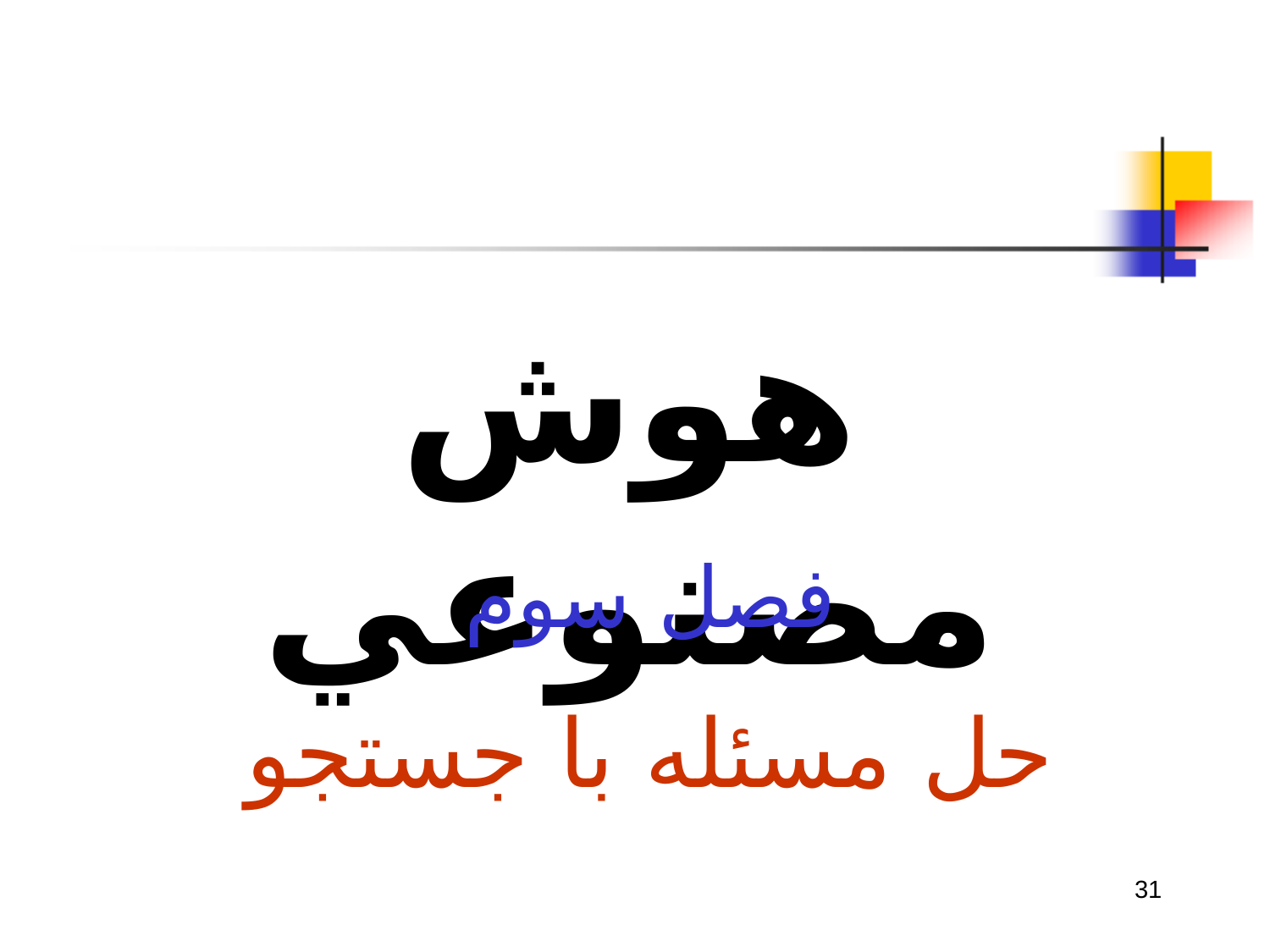

هوش مصنوعي
فصل سوم
حل مسئله با جستجو
31